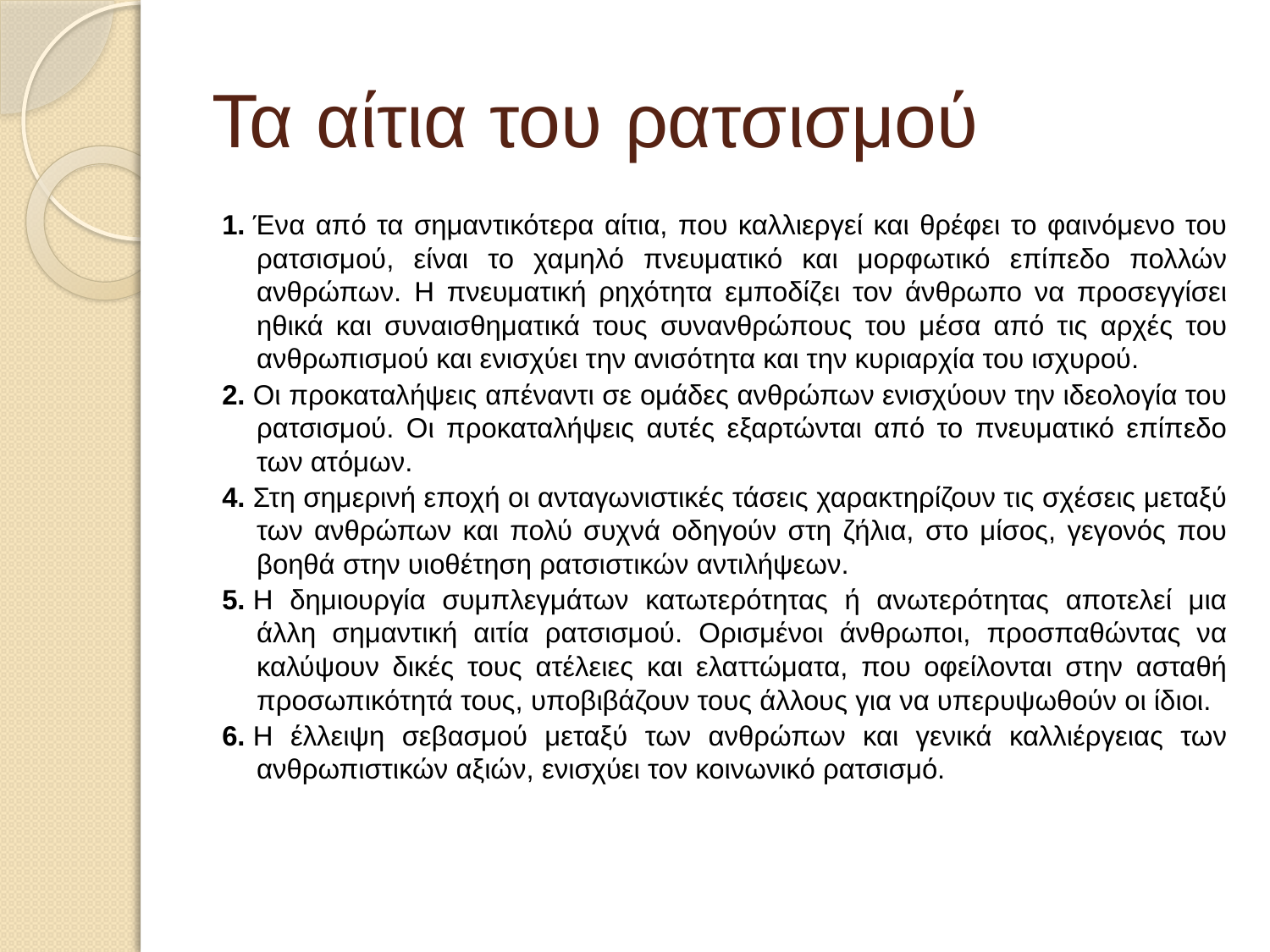

# Τα αίτια του ρατσισμού
1. Ένα από τα σημαντικότερα αίτια, που καλλιεργεί και θρέφει το φαινόμενο του ρατσισμού, είναι το χαμηλό πνευματικό και μορφωτικό επίπεδο πολλών ανθρώπων. Η πνευματική ρηχότητα εμποδίζει τον άνθρωπο να προσεγγίσει ηθικά και συναισθηματικά τους συνανθρώπους του μέσα από τις αρχές του ανθρωπισμού και ενισχύει την ανισότητα και την κυριαρχία του ισχυρού.
2. Οι προκαταλήψεις απέναντι σε ομάδες ανθρώπων ενισχύουν την ιδεολογία του ρατσισμού. Οι προκαταλήψεις αυτές εξαρτώνται από το πνευματικό επίπεδο των ατόμων.
4. Στη σημερινή εποχή οι ανταγωνιστικές τάσεις χαρακτηρίζουν τις σχέσεις μεταξύ των ανθρώπων και πολύ συχνά οδηγούν στη ζήλια, στο μίσος, γεγονός που βοηθά στην υιοθέτηση ρατσιστικών αντιλήψεων.
5. Η δημιουργία συμπλεγμάτων κατωτερότητας ή ανωτερότητας αποτελεί μια άλλη σημαντική αιτία ρατσισμού. Ορισμένοι άνθρωποι, προσπαθώντας να καλύψουν δικές τους ατέλειες και ελαττώματα, που οφείλονται στην ασταθή προσωπικότητά τους, υποβιβάζουν τους άλλους για να υπερυψωθούν οι ίδιοι.
6. Η έλλειψη σεβασμού μεταξύ των ανθρώπων και γενικά καλλιέργειας των ανθρωπιστικών αξιών, ενισχύει τον κοινωνικό ρατσισμό.